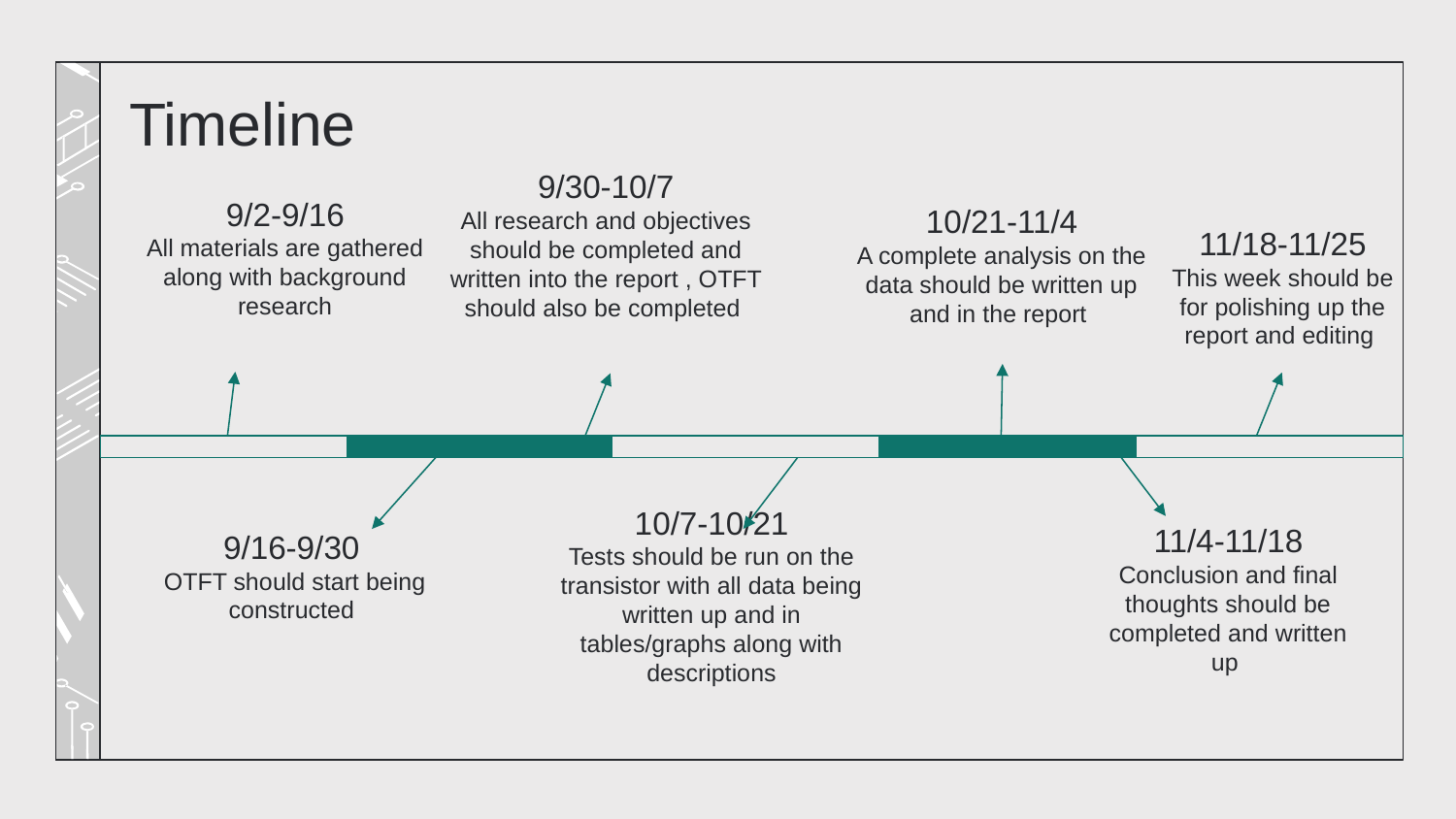

# Timeline
9/30-10/7
All research and objectives should be completed and written into the report , OTFT should also be completed
9/2-9/16
All materials are gathered along with background research
10/21-11/4
A complete analysis on the data should be written up and in the report
11/18-11/25
This week should be for polishing up the report and editing

9/16-9/30
OTFT should start being constructed
11/4-11/18
Conclusion and final thoughts should be completed and written up
10/7-10/21
Tests should be run on the transistor with all data being written up and in tables/graphs along with descriptions